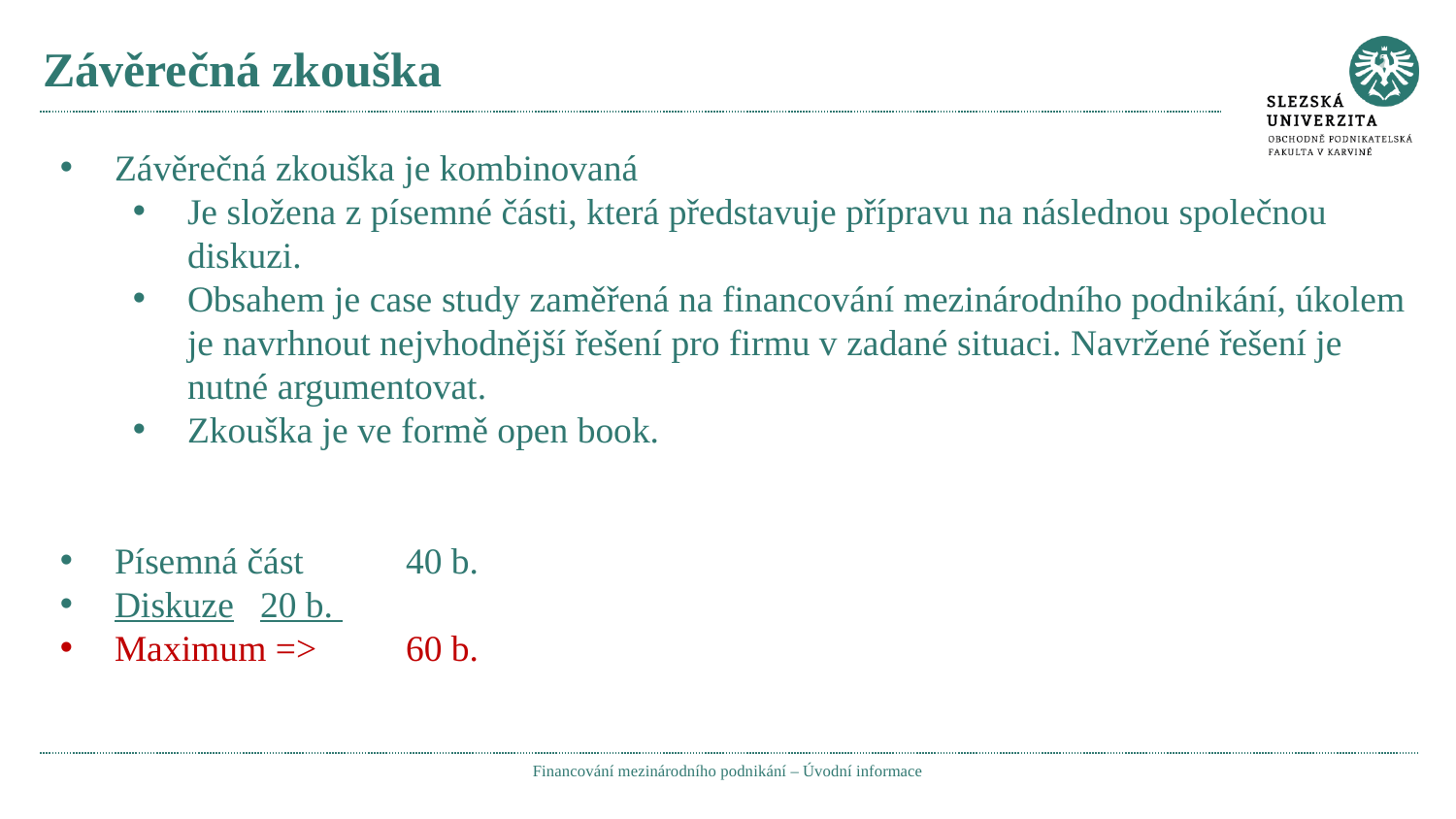

# Závěrečná zkouška

Závěrečná zkouška je kombinovaná
Je složena z písemné části, která představuje přípravu na následnou společnou diskuzi.
Obsahem je case study zaměřená na financování mezinárodního podnikání, úkolem je navrhnout nejvhodnější řešení pro firmu v zadané situaci. Navržené řešení je nutné argumentovat.
Zkouška je ve formě open book.

Písemná část 	40 b.
Diskuze	20 b.
Maximum =>	60 b.

Financování mezinárodního podnikání – Úvodní informace